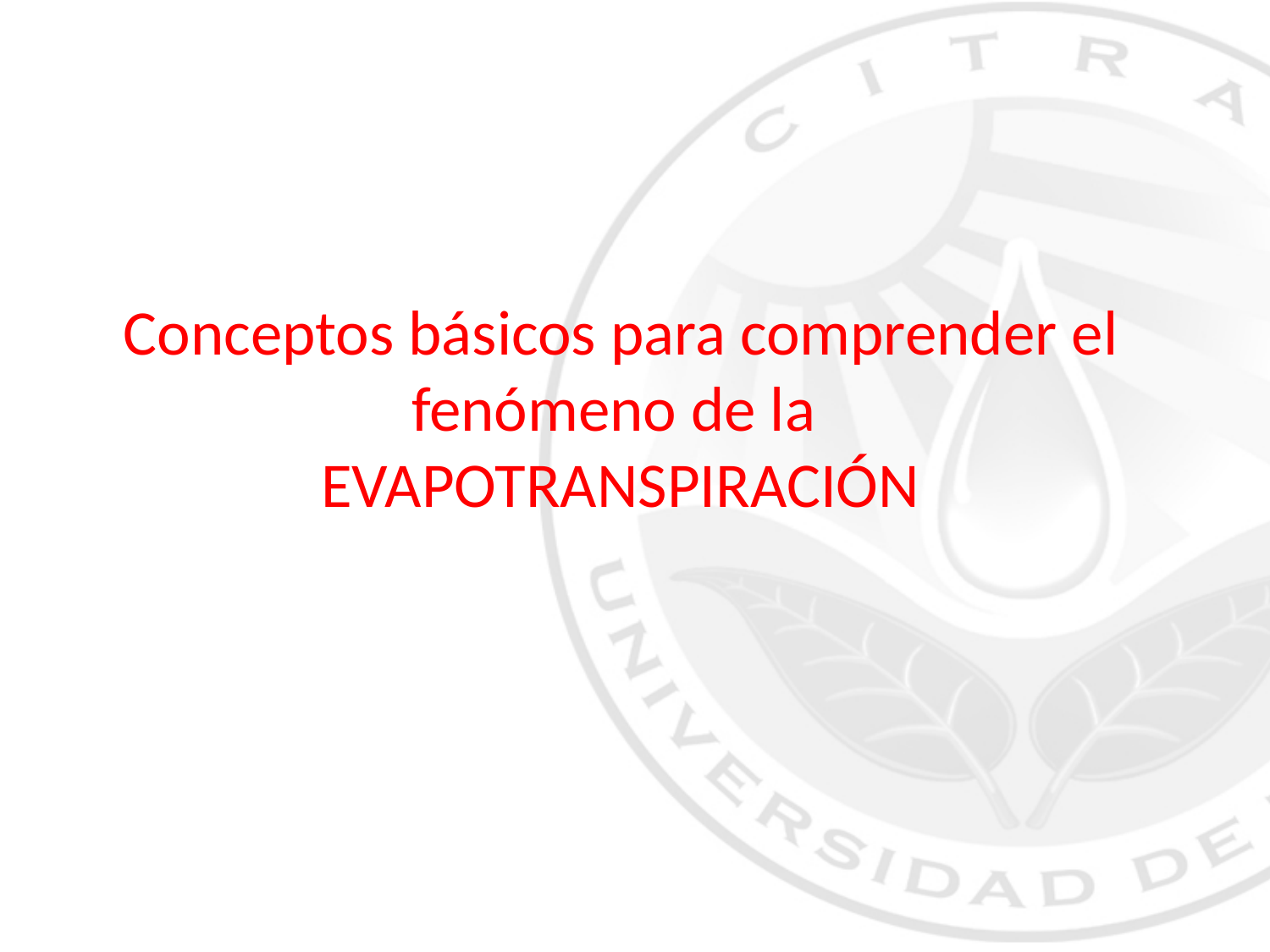

Conceptos básicos para comprender el fenómeno de la
EVAPOTRANSPIRACIÓN